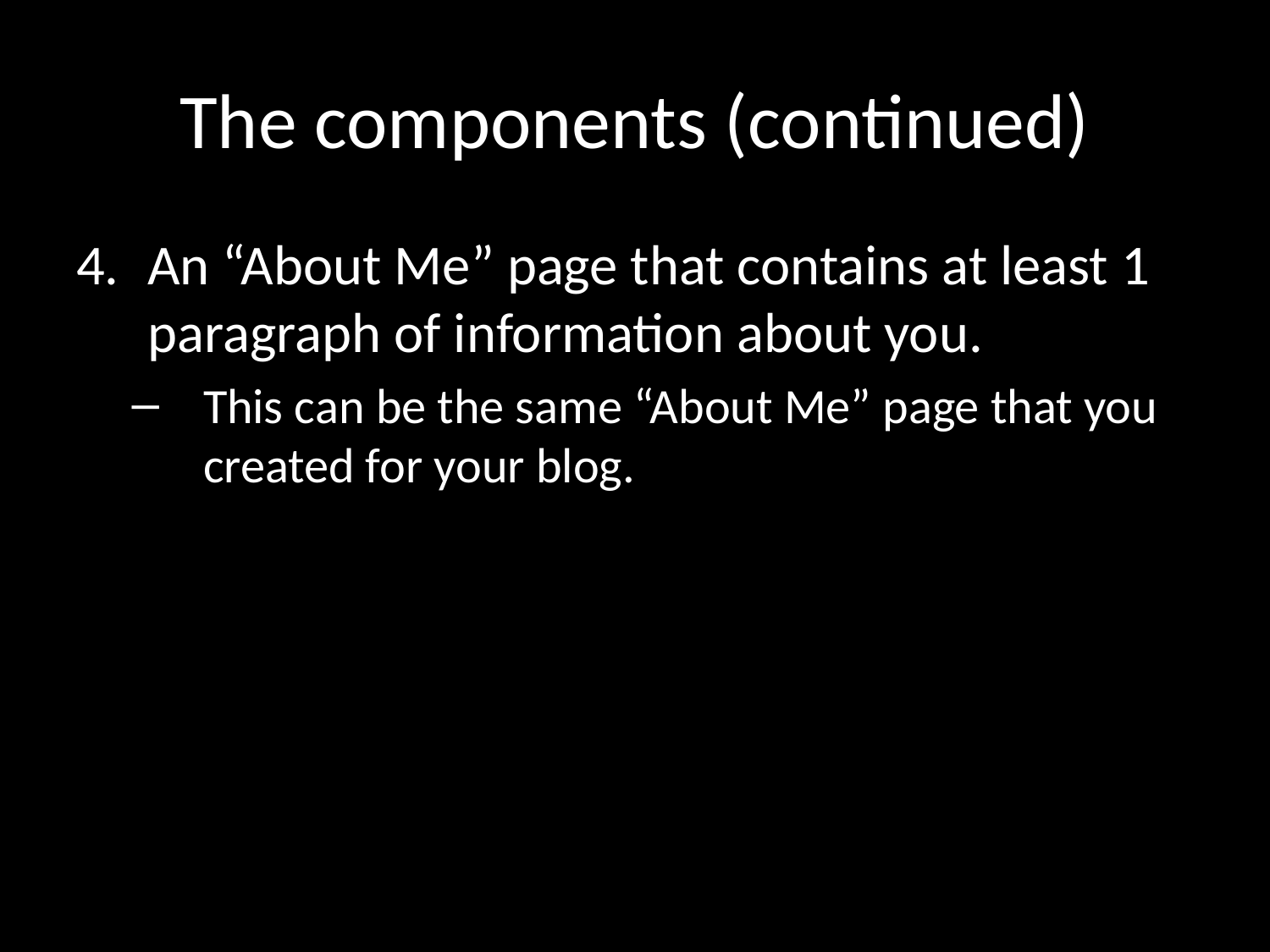

# The components (continued)
An “About Me” page that contains at least 1 paragraph of information about you.
This can be the same “About Me” page that you created for your blog.